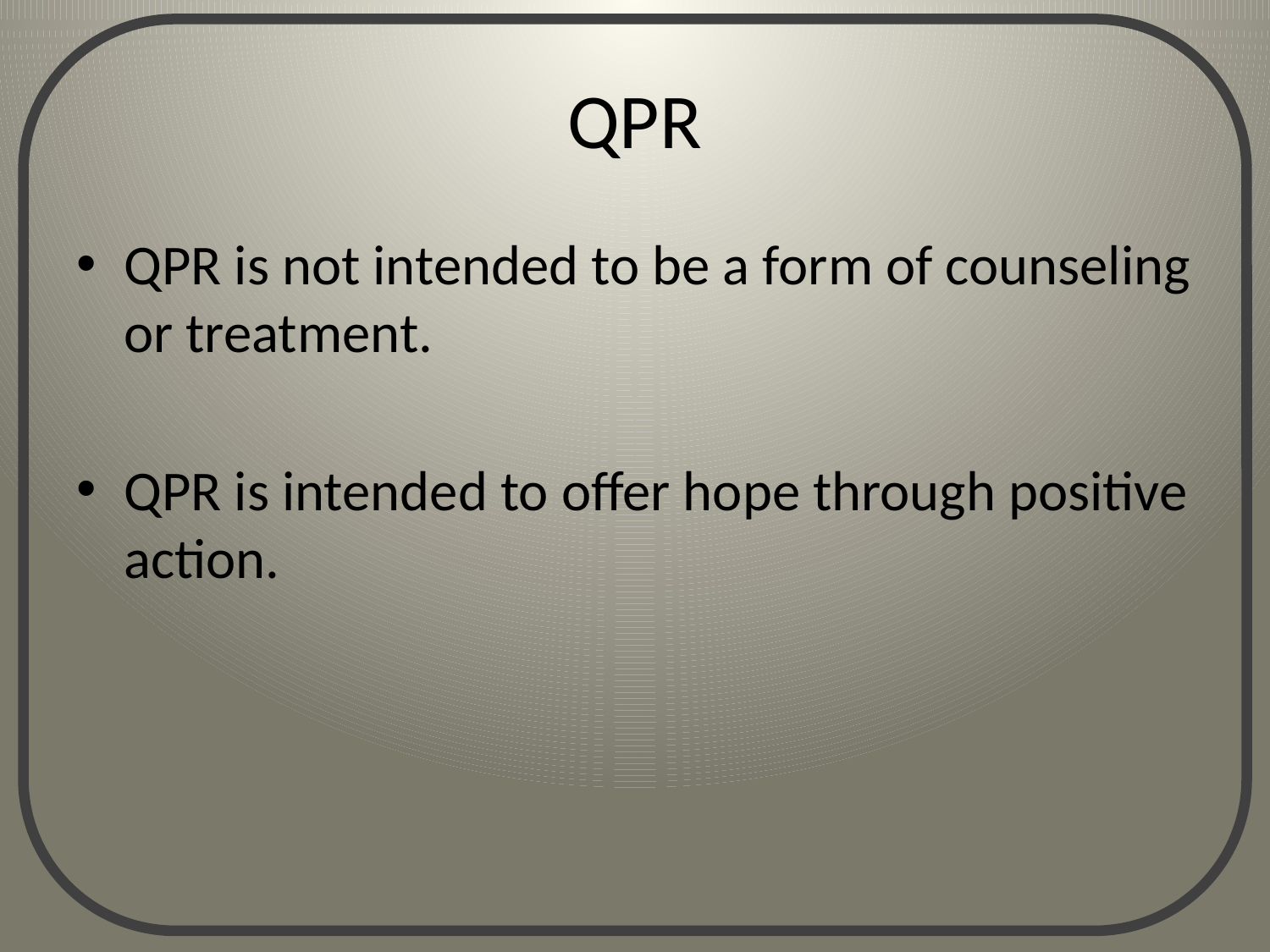

# QPR
QPR is not intended to be a form of counseling or treatment.

QPR is intended to offer hope through positive action.